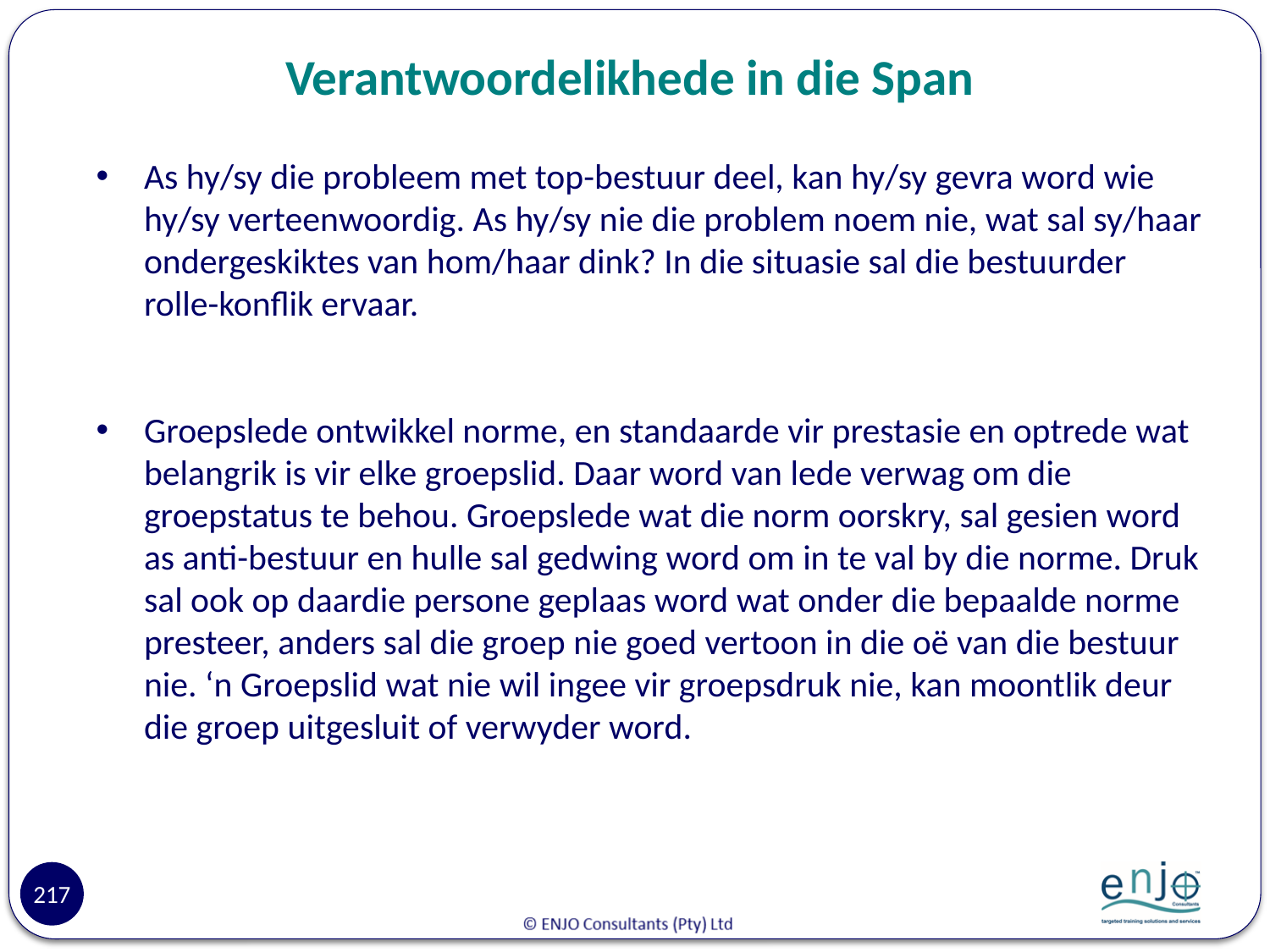

# Verantwoordelikhede in die Span
As hy/sy die probleem met top-bestuur deel, kan hy/sy gevra word wie hy/sy verteenwoordig. As hy/sy nie die problem noem nie, wat sal sy/haar ondergeskiktes van hom/haar dink? In die situasie sal die bestuurder rolle-konflik ervaar.

Groepslede ontwikkel norme, en standaarde vir prestasie en optrede wat belangrik is vir elke groepslid. Daar word van lede verwag om die groepstatus te behou. Groepslede wat die norm oorskry, sal gesien word as anti-bestuur en hulle sal gedwing word om in te val by die norme. Druk sal ook op daardie persone geplaas word wat onder die bepaalde norme presteer, anders sal die groep nie goed vertoon in die oë van die bestuur nie. ‘n Groepslid wat nie wil ingee vir groepsdruk nie, kan moontlik deur die groep uitgesluit of verwyder word.

217